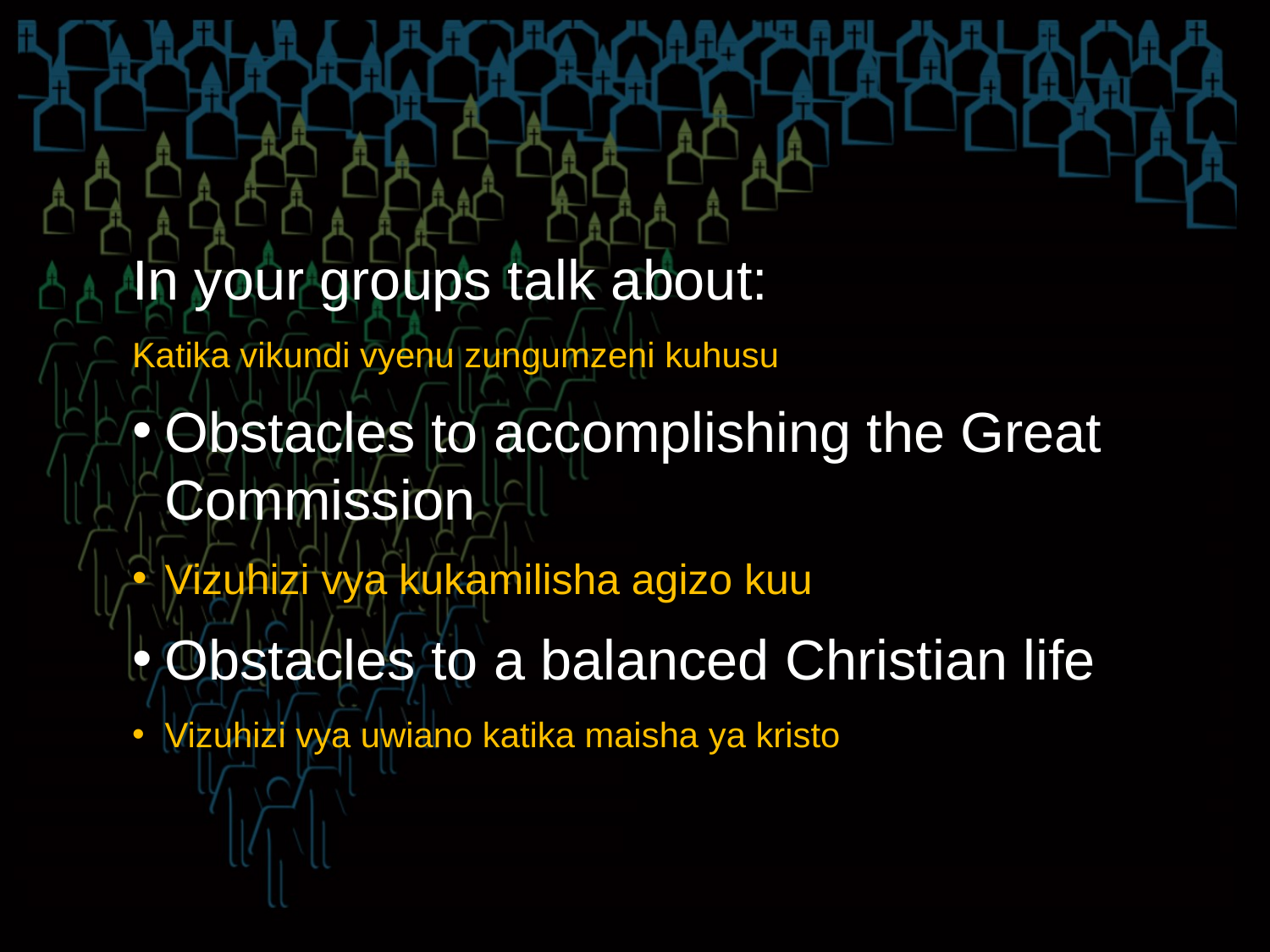

In your groups talk about:
Katika vikundi vyenu zungumzeni kuhusu
Obstacles to accomplishing the Great Commission
Vizuhizi vya kukamilisha agizo kuu
Obstacles to a balanced Christian life
Vizuhizi vya uwiano katika maisha ya kristo